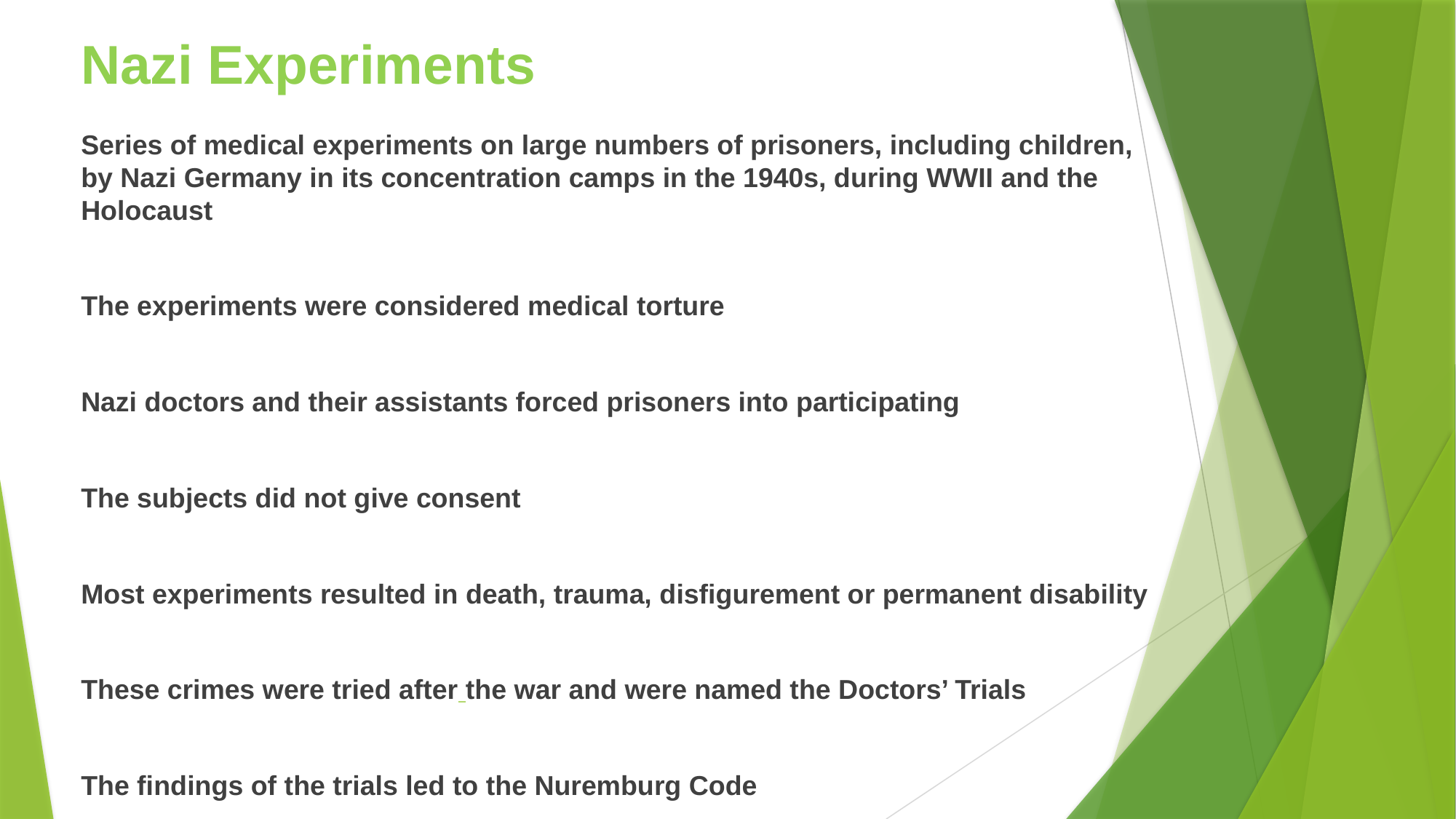

Nazi Experiments
Series of medical experiments on large numbers of prisoners, including children, by Nazi Germany in its concentration camps in the 1940s, during WWII and the Holocaust

The experiments were considered medical torture

Nazi doctors and their assistants forced prisoners into participating

The subjects did not give consent

Most experiments resulted in death, trauma, disfigurement or permanent disability

These crimes were tried after the war and were named the Doctors’ Trials

The findings of the trials led to the Nuremburg Code